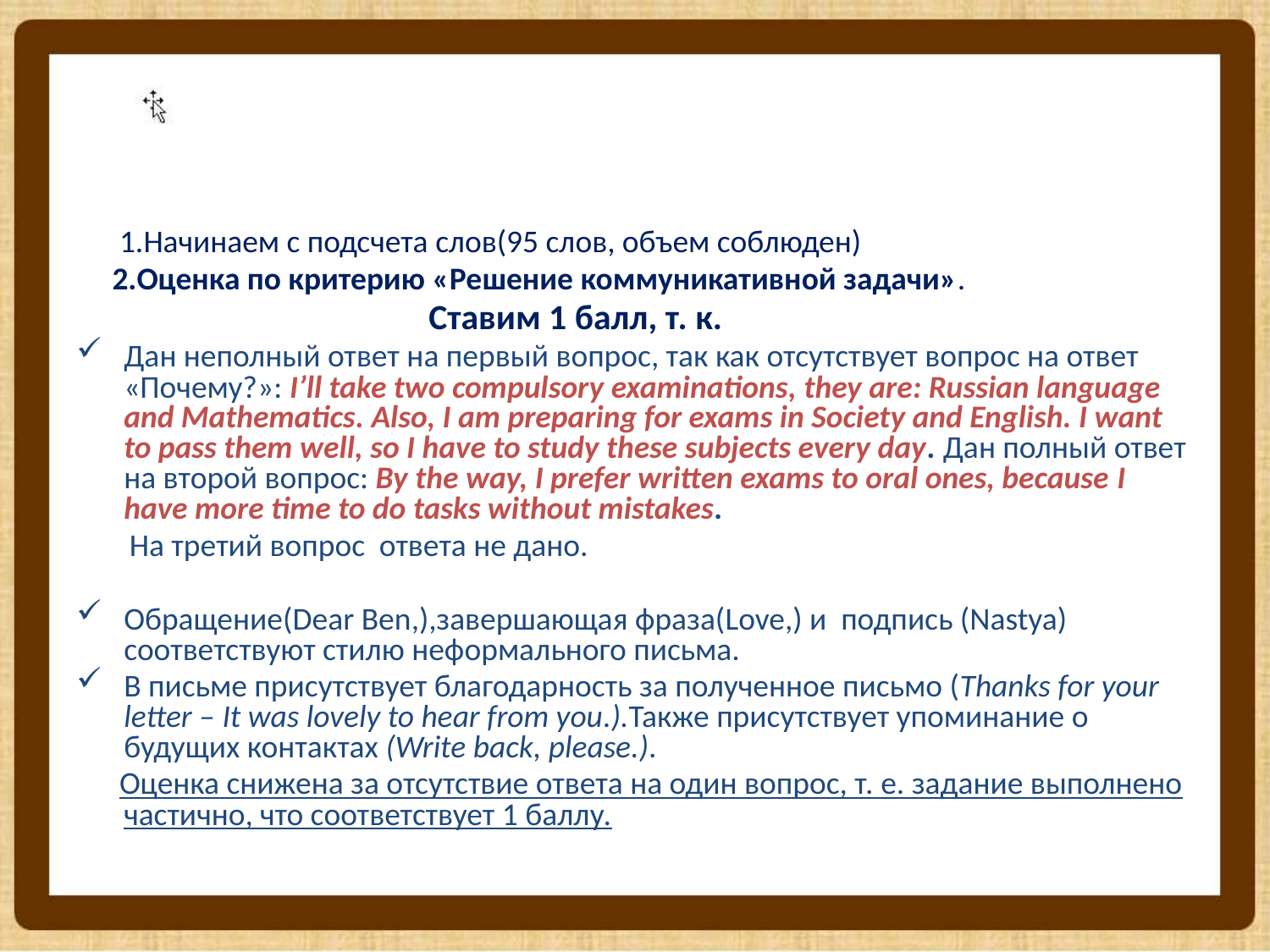

#
      1.Начинаем с подсчета слов(95 слов, объем соблюден)
     2.Оценка по критерию «Решение коммуникативной задачи».
                                                 Ставим 1 балл, т. к.
Дан неполный ответ на первый вопрос, так как отсутствует вопрос на ответ «Почему?»: I’ll take two compulsory examinations, they are: Russian language and Mathematics. Also, I am preparing for exams in Society and English. I want to pass them well, so I have to study these subjects every day. Дан полный ответ на второй вопрос: By the way, I prefer written exams to oral ones, because I have more time to do tasks without mistakes.
      На третий вопрос  ответа не дано.

Обращение(Dear Ben,),завершающая фраза(Love,) и  подпись (Nastya) соответствуют стилю неформального письма.
В письме присутствует благодарность за полученное письмо (Thanks for your letter – It was lovely to hear from you.).Также присутствует упоминание о будущих контактах (Write back, please.).
      Оценка снижена за отсутствие ответа на один вопрос, т. е. задание выполнено частично, что соответствует 1 баллу.